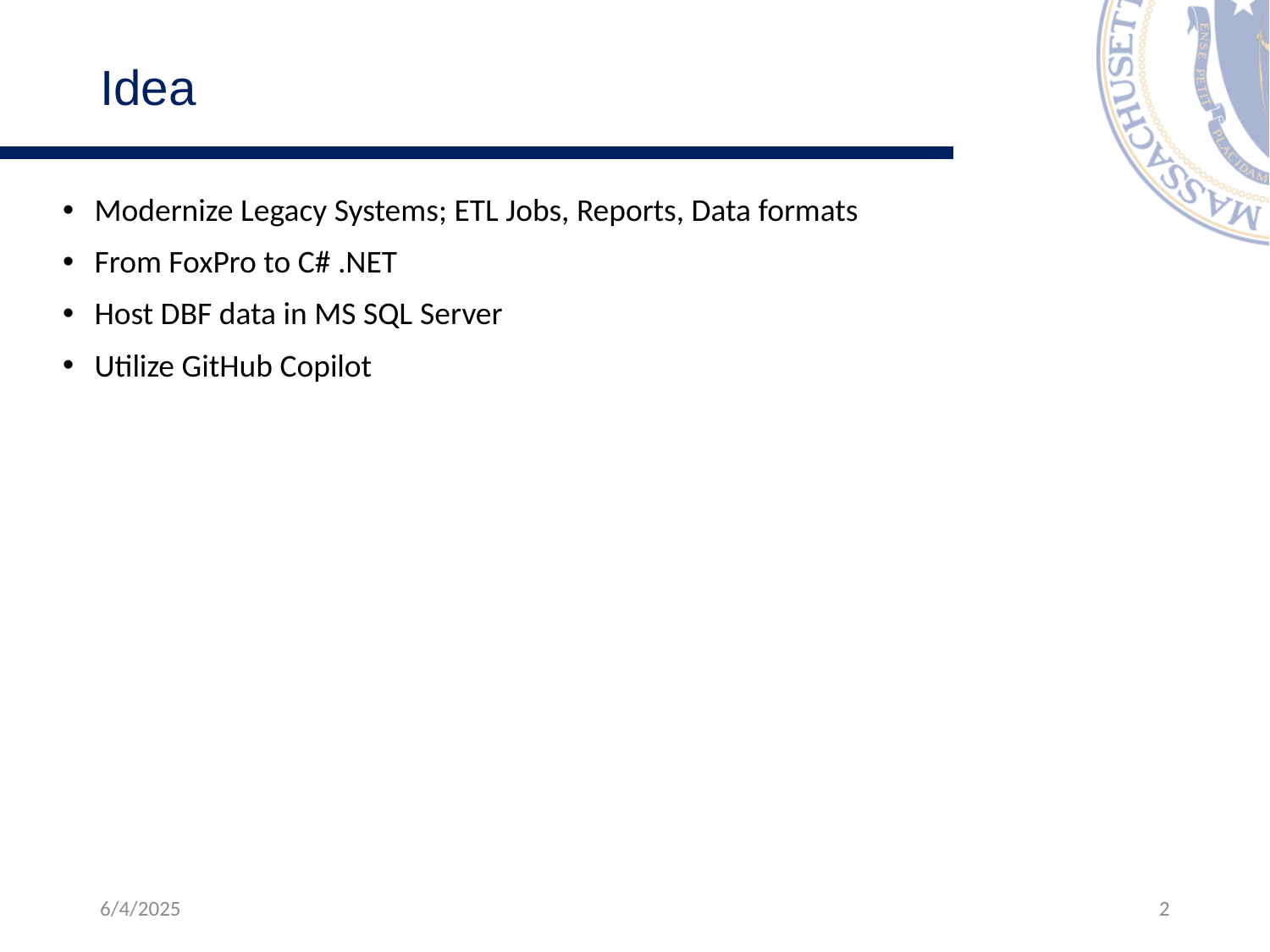

# Idea
Modernize Legacy Systems; ETL Jobs, Reports, Data formats
From FoxPro to C# .NET
Host DBF data in MS SQL Server
Utilize GitHub Copilot
6/4/2025
2